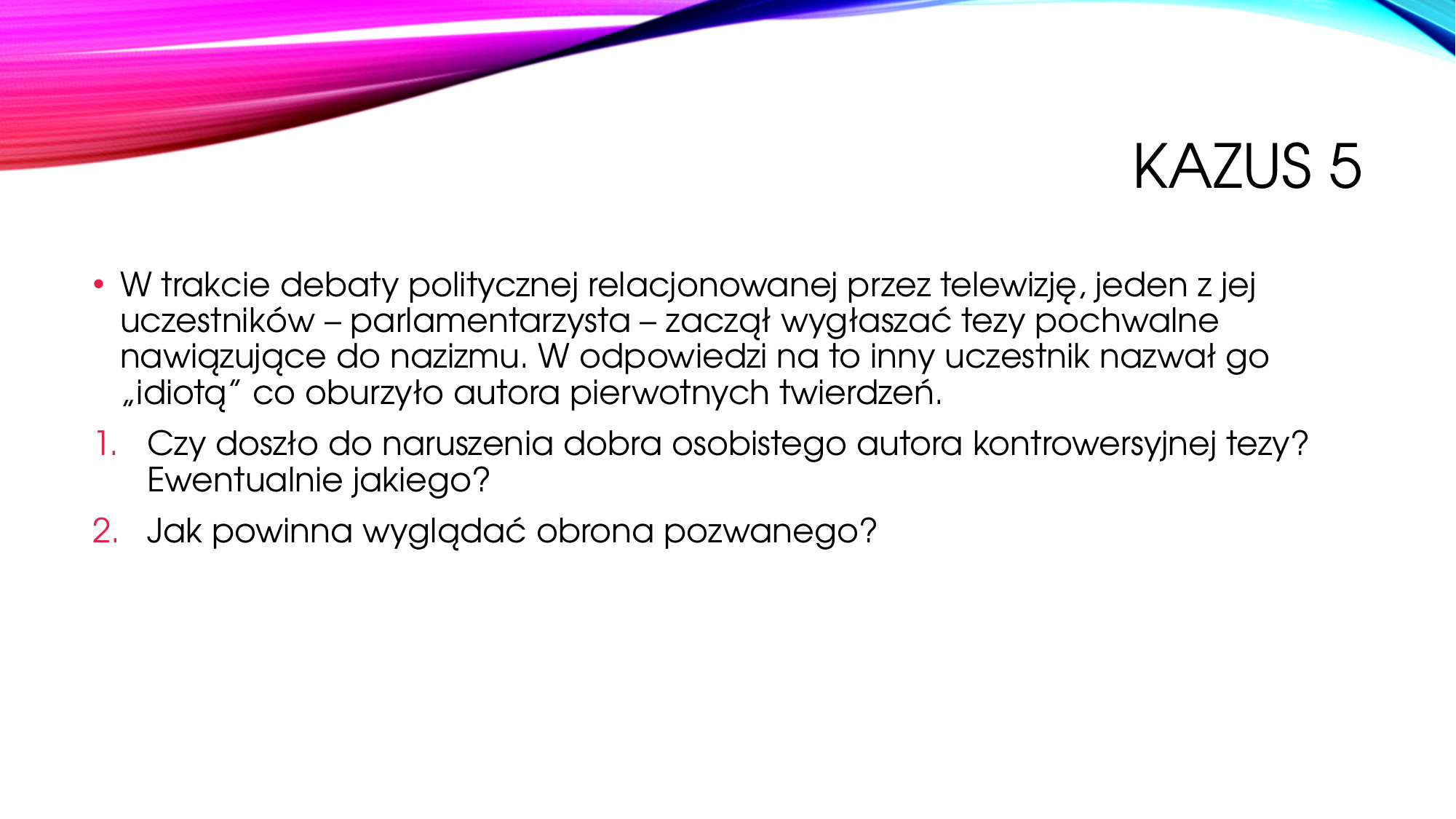

# Kazus 5
W trakcie debaty politycznej relacjonowanej przez telewizję, jeden z jej uczestników – parlamentarzysta – zaczął wygłaszać tezy pochwalne nawiązujące do nazizmu. W odpowiedzi na to inny uczestnik nazwał go „idiotą” co oburzyło autora pierwotnych twierdzeń.
Czy doszło do naruszenia dobra osobistego autora kontrowersyjnej tezy? Ewentualnie jakiego?
Jak powinna wyglądać obrona pozwanego?